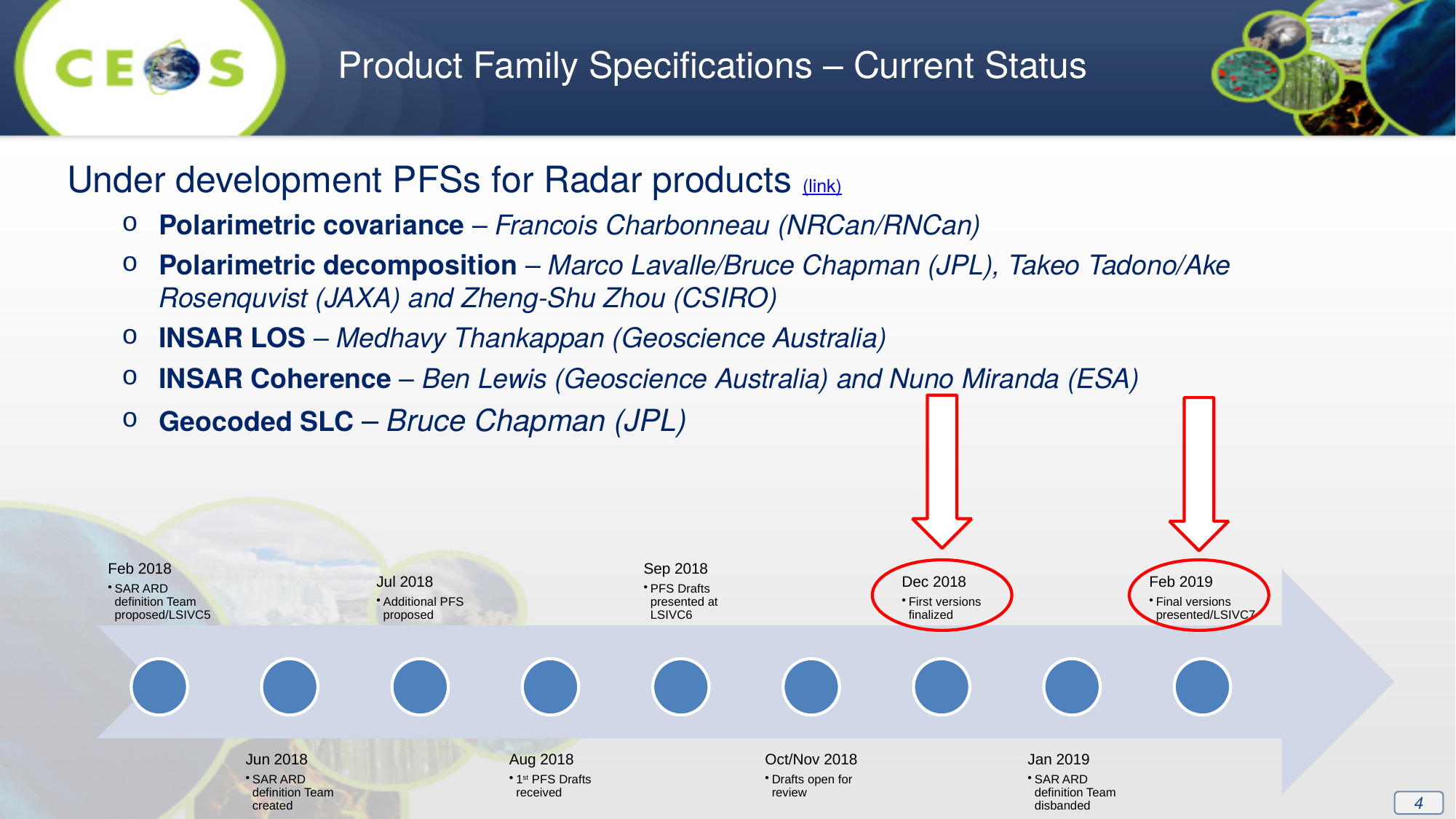

Product Family Specifications – Current Status

Under development PFSs for Radar products (link)
Polarimetric covariance – Francois Charbonneau (NRCan/RNCan)
Polarimetric decomposition – Marco Lavalle/Bruce Chapman (JPL), Takeo Tadono/Ake Rosenquvist (JAXA) and Zheng-Shu Zhou (CSIRO)
INSAR LOS – Medhavy Thankappan (Geoscience Australia)
INSAR Coherence – Ben Lewis (Geoscience Australia) and Nuno Miranda (ESA)
Geocoded SLC – Bruce Chapman (JPL)

Feb 2018
SAR ARD definition Team proposed/LSIVC5
Jun 2018
SAR ARD definition Team created
Jul 2018
Additional PFS proposed
Aug 2018
1st PFS Drafts received
Sep 2018
PFS Drafts presented at LSIVC6
Oct/Nov 2018
Drafts open for review
Dec 2018
First versions finalized
Jan 2019
SAR ARD definition Team disbanded
Feb 2019
Final versions presented/LSIVC7

4